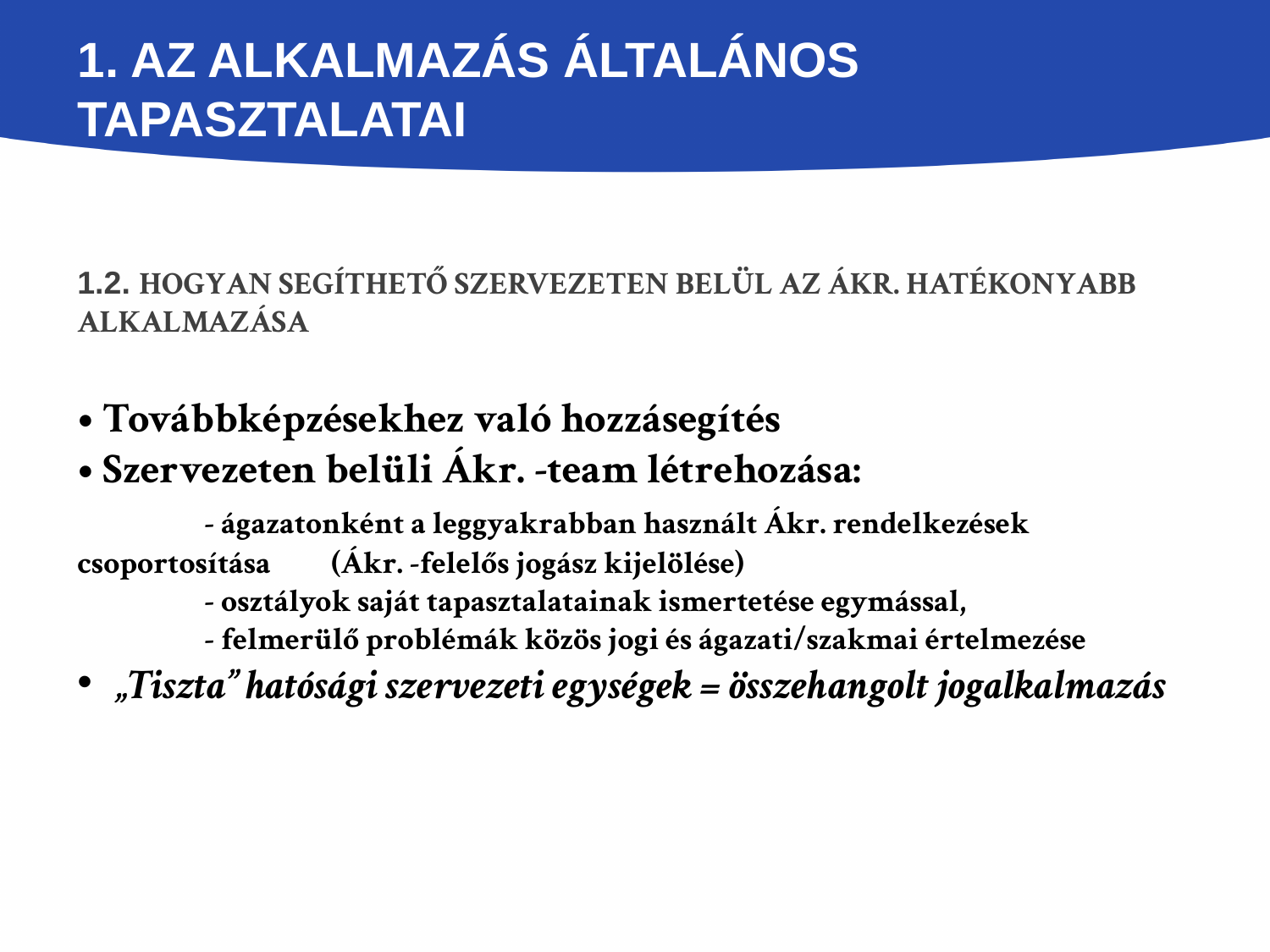

# 1. Az alkalmazás általános tapasztalatai
1.2. Hogyan segíthető szervezeten belül az ákr. Hatékonyabb alkalmazása

• Továbbképzésekhez való hozzásegítés
• Szervezeten belüli Ákr. -team létrehozása:
	- ágazatonként a leggyakrabban használt Ákr. rendelkezések 	csoportosítása 	(Ákr. -felelős jogász kijelölése)
	- osztályok saját tapasztalatainak ismertetése egymással,
	- felmerülő problémák közös jogi és ágazati/szakmai értelmezése
„Tiszta” hatósági szervezeti egységek = összehangolt jogalkalmazás